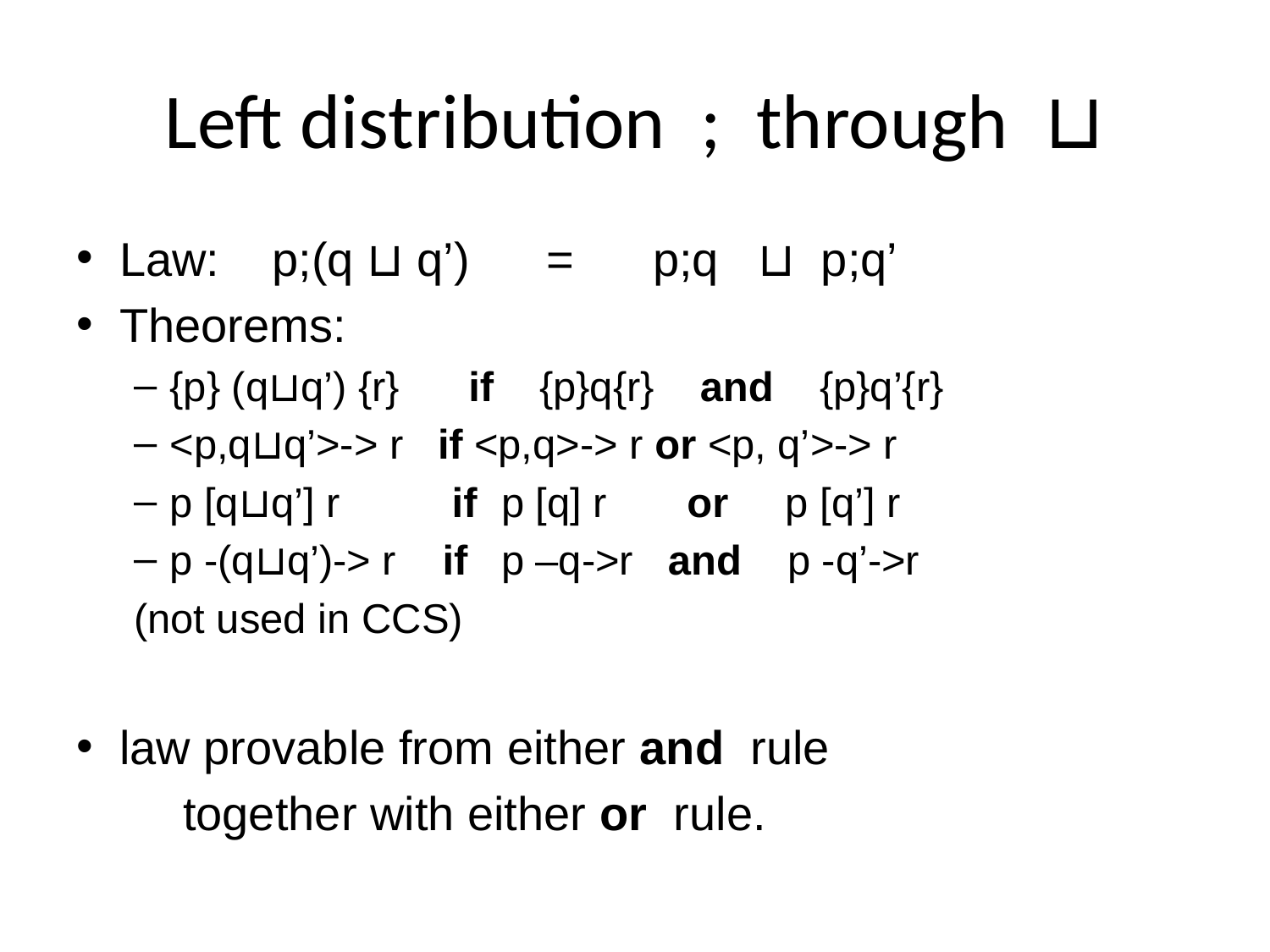

# Left distribution  ;  through  ⊔
Law:    p;(q ⊔ q’)	=	p;q   ⊔  p;q’
Theorems:
{p} (q⊔q’) {r}      if    {p}q{r}    and    {p}q’{r}
<p,q⊔q’>-> r   if <p,q>-> r or <p, q’>-> r
p [q⊔q’] r	      if	 p [q] r       or     p [q’] r
p -(q⊔q’)-> r    if	 p –q->r   and    p -q’->r
		(not used in CCS)

law provable from either and  rule
	together with either or  rule.